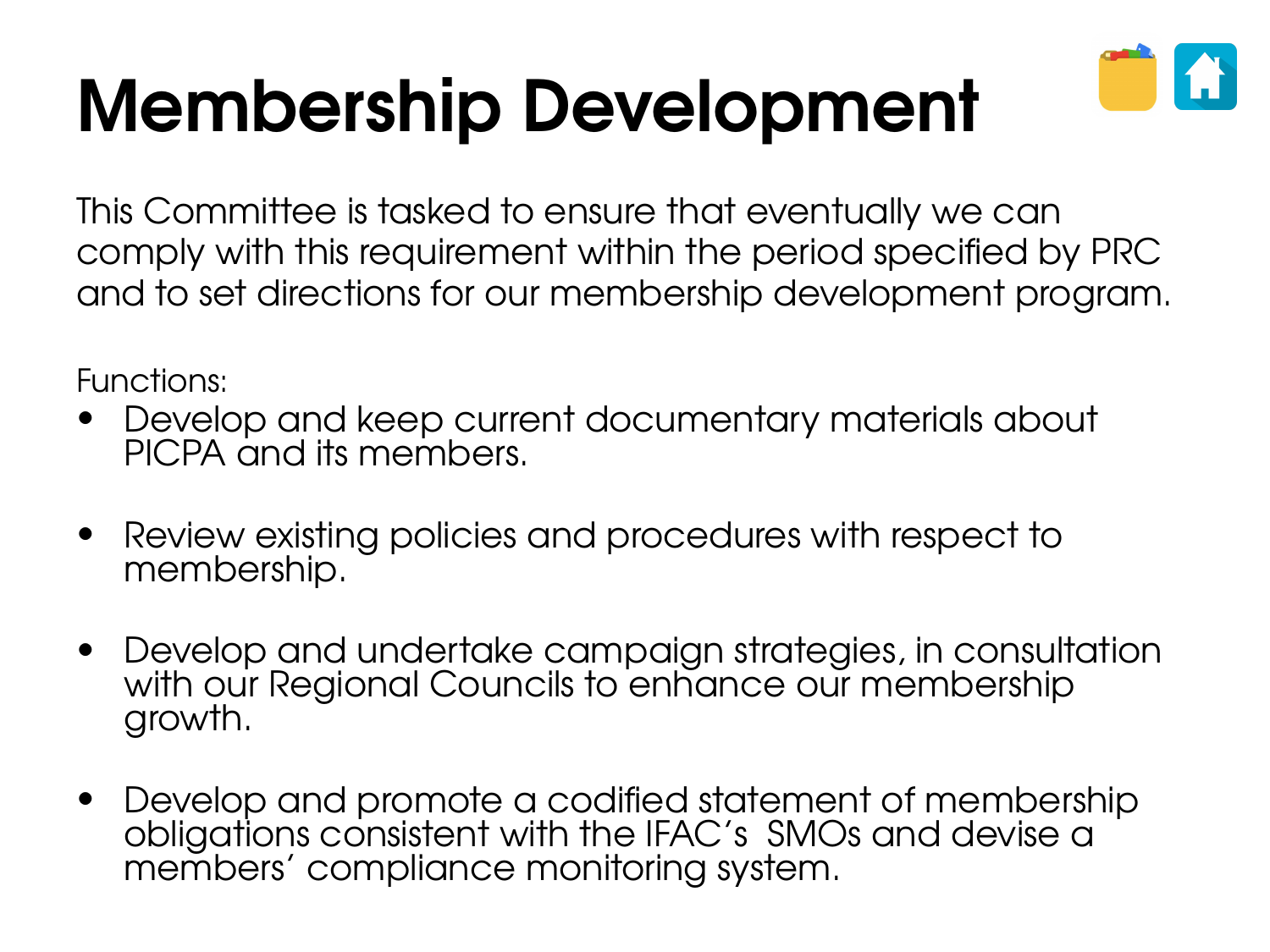

Membership Development
This Committee is tasked to ensure that eventually we can
comply with this requirement within the period specified by PRC
and to set directions for our membership development program.

Functions:
Develop and keep current documentary materials about PICPA and its members.

Review existing policies and procedures with respect to membership.

Develop and undertake campaign strategies, in consultation with our Regional Councils to enhance our membership growth.

Develop and promote a codified statement of membership obligations consistent with the IFAC’s  SMOs and devise a members’ compliance monitoring system.